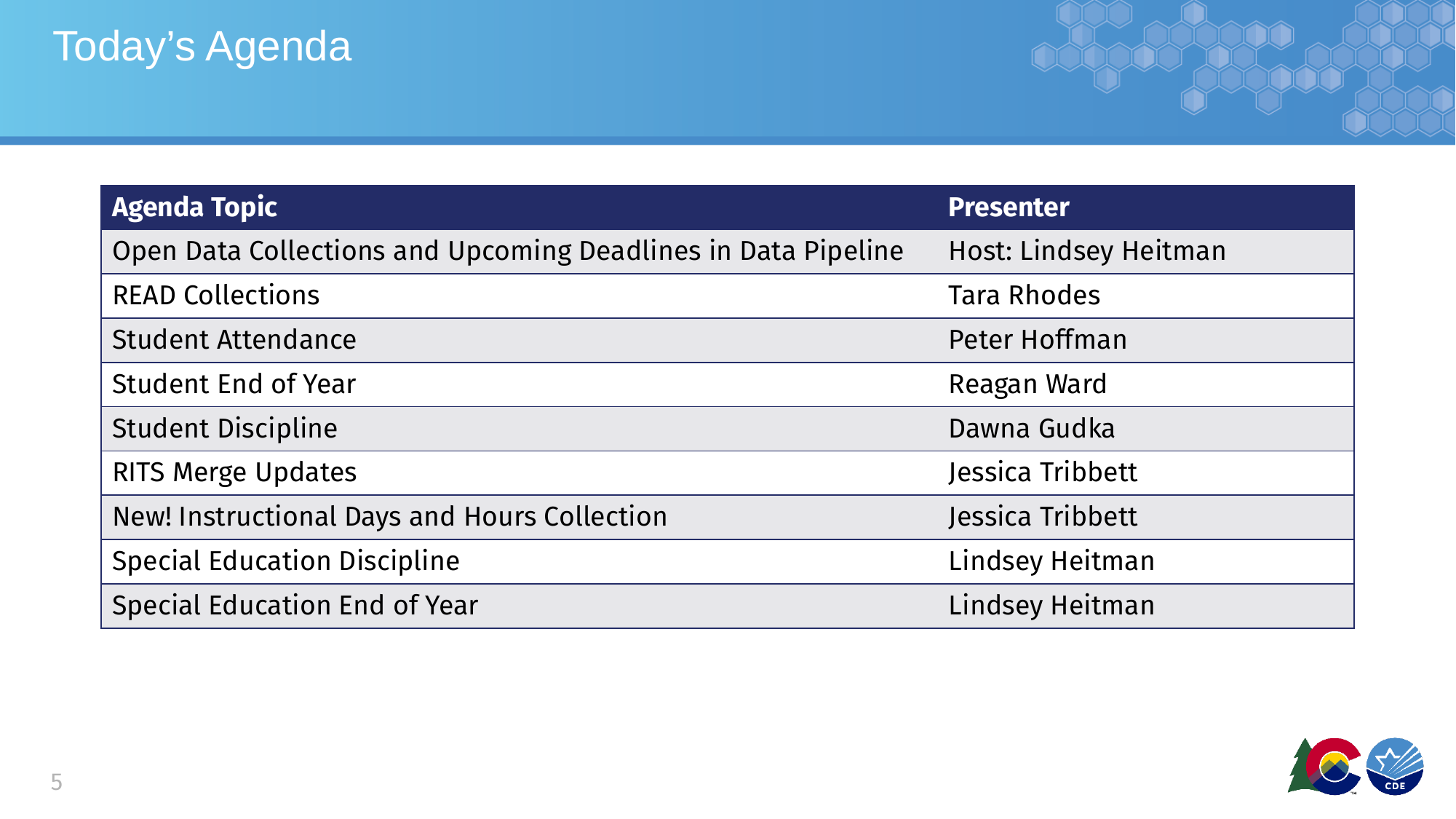

# Today’s Agenda
| Agenda Topic | Presenter |
| --- | --- |
| Open Data Collections and Upcoming Deadlines in Data Pipeline | Host: Lindsey Heitman |
| READ Collections | Tara Rhodes |
| Student Attendance | Peter Hoffman |
| Student End of Year | Reagan Ward |
| Student Discipline | Dawna Gudka |
| RITS Merge Updates | Jessica Tribbett |
| New! Instructional Days and Hours Collection | Jessica Tribbett |
| Special Education Discipline | Lindsey Heitman |
| Special Education End of Year | Lindsey Heitman |
5